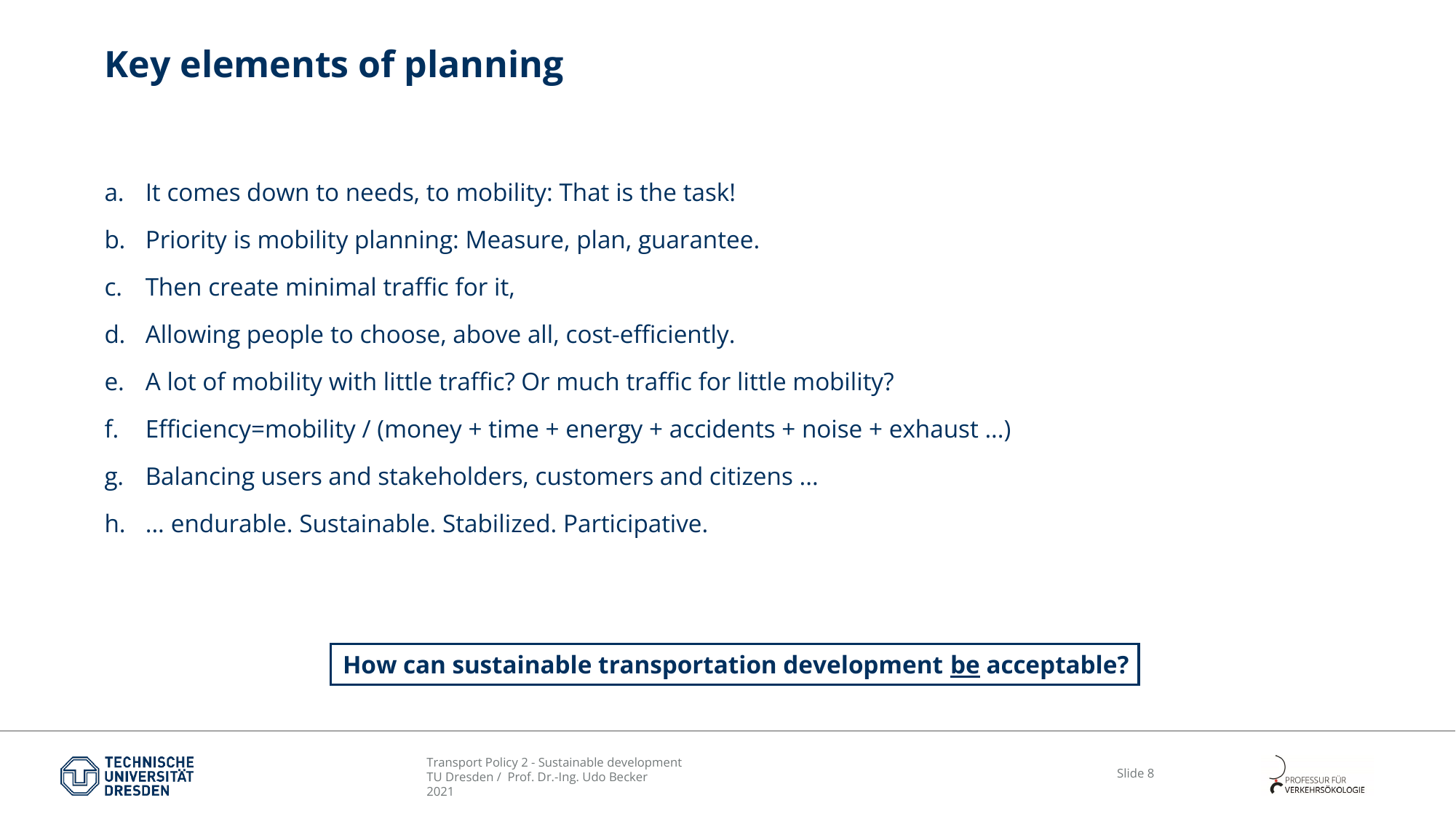

# Key elements of planning
It comes down to needs, to mobility: That is the task!
Priority is mobility planning: Measure, plan, guarantee.
Then create minimal traffic for it,
Allowing people to choose, above all, cost-efficiently.
A lot of mobility with little traffic? Or much traffic for little mobility?
Efficiency=mobility / (money + time + energy + accidents + noise + exhaust ...)
Balancing users and stakeholders, customers and citizens ...
... endurable. Sustainable. Stabilized. Participative.

How can sustainable transportation development be acceptable?